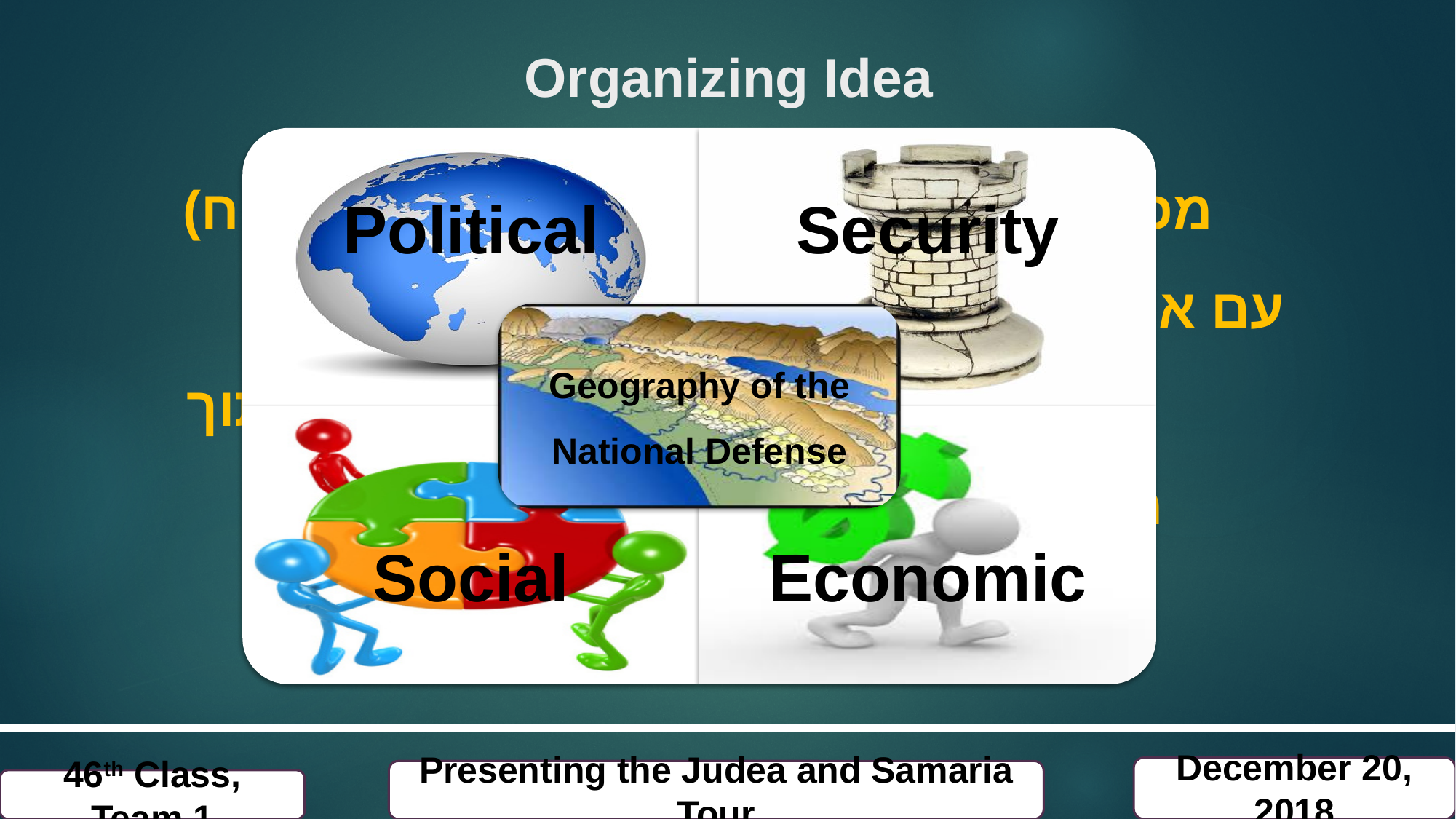

# Organizing Idea
Political
Security
מפגשי הטענה (במב"ל ובהמשך גם בשטח)
עם ארבעת הרגליים העיקריות של הבטל"ם                         ועם הגיאוגרפיה של הבטל"ם, תוך
מיצוי הסיור להתרשמות בלתי אמצעית
מאתגריה של מדינת ישראל באיו"ש.
Geography of the National Defense
Social
Economic